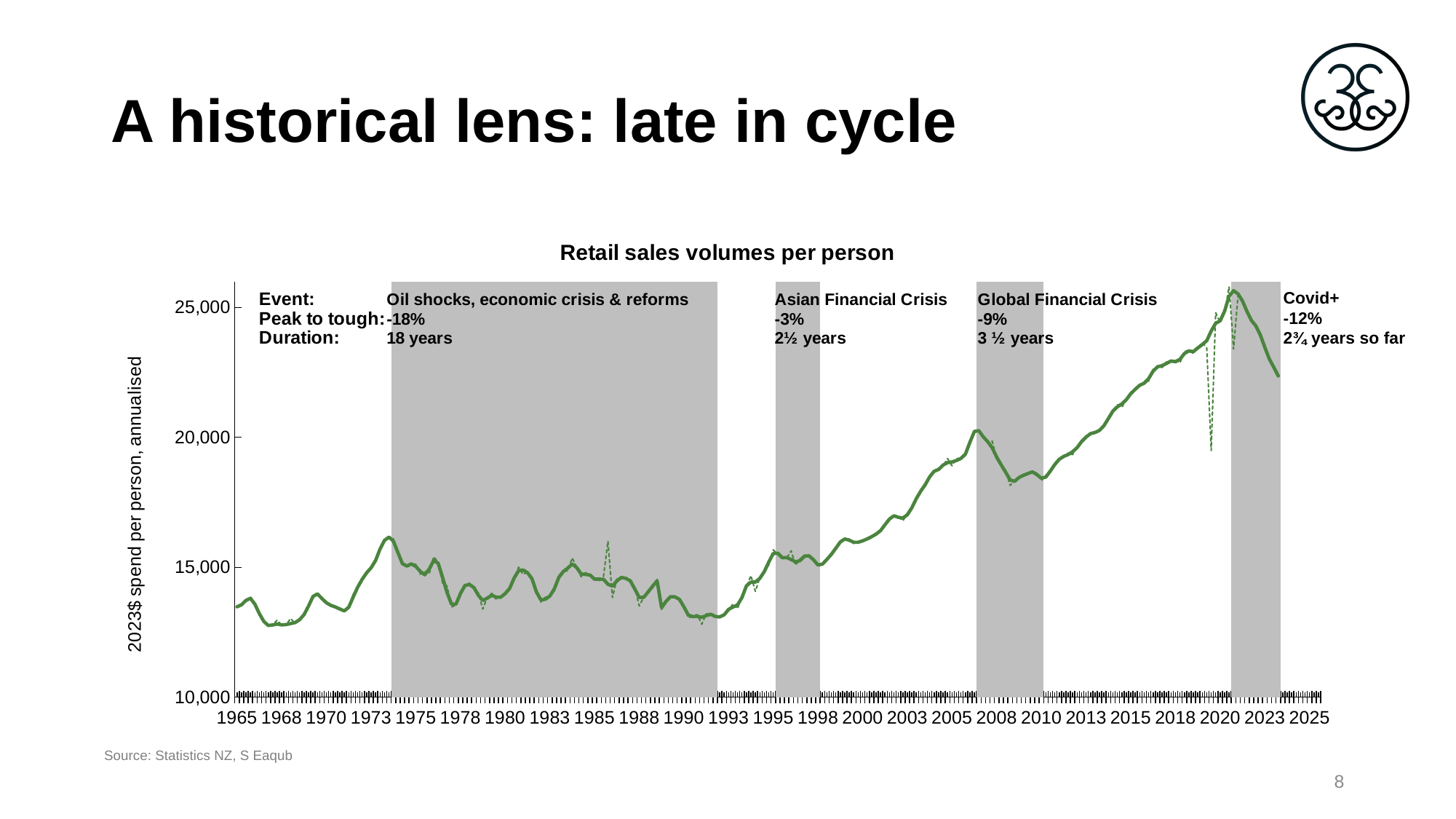

# A historical lens: late in cycle

### Chart: Retail sales volumes per person

| Category | Retail recessions | Seaonally adjusted | Trend |
|---|---|---|---|
| 24077 | None | 13521.995801248597 | 13474.843691277549 |
| 24167 | None | 13493.899406739274 | 13553.795723260533 |
| 24259 | None | 13722.669790810804 | 13723.615062882802 |
| 24351 | None | 13861.101250093549 | 13803.463891446918 |
| 24442 | None | 13549.127533489574 | 13575.280060814937 |
| 24532 | None | 13211.65086113792 | 13212.06290281033 |
| 24624 | None | 12917.414326643955 | 12912.169278531619 |
| 24716 | None | 12729.596037260966 | 12756.601733225674 |
| 24807 | None | 12782.807583590999 | 12777.320158024304 |
| 24898 | None | 12968.551121964672 | 12812.16434086299 |
| 24990 | None | 12754.211891525692 | 12780.02993796404 |
| 25082 | None | 12786.864982176972 | 12792.076097445695 |
| 25173 | None | 13028.234146326095 | 12830.158443074622 |
| 25263 | None | 12833.600202926522 | 12868.803104397663 |
| 25355 | None | 12998.3102258109 | 12979.836216239639 |
| 25447 | None | 13178.071888610986 | 13173.505497370857 |
| 25538 | None | 13445.249404100283 | 13503.555724520947 |
| 25628 | None | 13934.386497193613 | 13873.583688993049 |
| 25720 | None | 13985.90140134313 | 13973.254145774663 |
| 25812 | None | 13768.265837524867 | 13793.279190814741 |
| 25903 | None | 13622.184945782541 | 13629.800445398509 |
| 25993 | None | 13547.692658959768 | 13530.091208224198 |
| 26085 | None | 13441.095054532565 | 13469.235076983674 |
| 26177 | None | 13438.390122141916 | 13389.643168521183 |
| 26268 | None | 13292.357705890463 | 13317.807338598186 |
| 26359 | None | 13419.673735116296 | 13459.0503763515 |
| 26451 | None | 13953.97059550584 | 13853.185202434175 |
| 26543 | None | 14238.512031825436 | 14231.609121925281 |
| 26634 | None | 14505.19024975875 | 14532.971553577408 |
| 26724 | None | 14825.797451287002 | 14783.798285995628 |
| 26816 | None | 14957.321153120509 | 14976.653178880204 |
| 26908 | None | 15228.754816708353 | 15256.817278374068 |
| 26999 | None | 15705.806969927331 | 15699.3500345432 |
| 27089 | None | 16072.03445591508 | 16032.914734781498 |
| 27181 | None | 16098.97228619257 | 16159.363052720722 |
| 27273 | 27000.0 | 16090.94474490419 | 16001.808012289031 |
| 27364 | 27000.0 | 15529.792462571639 | 15566.241184158185 |
| 27454 | 27000.0 | 15111.289007227682 | 15138.260770348783 |
| 27546 | 27000.0 | 15034.818920377338 | 15044.092281781124 |
| 27638 | 27000.0 | 15132.419473698725 | 15128.163325600175 |
| 27729 | 27000.0 | 15109.825047403354 | 15031.469263958094 |
| 27820 | 27000.0 | 14730.77094653091 | 14840.039550505153 |
| 27912 | 27000.0 | 14826.151322370366 | 14709.330236918293 |
| 28004 | 27000.0 | 14738.725774582983 | 14926.248363471652 |
| 28095 | 27000.0 | 15402.229208342362 | 15256.773650432284 |
| 28185 | 27000.0 | 15196.484682434962 | 15156.613591192865 |
| 28277 | 27000.0 | 14389.823429032833 | 14605.437564881739 |
| 28369 | 27000.0 | 14273.34167201686 | 14022.044727337181 |
| 28460 | 27000.0 | 13466.714351458339 | 13575.546676014732 |
| 28550 | 27000.0 | 13544.721111369321 | 13578.232218209032 |
| 28642 | 27000.0 | 14067.917084349216 | 13988.252462650415 |
| 28734 | 27000.0 | 14250.31581385273 | 14296.319054690117 |
| 28825 | 27000.0 | 14390.846261890227 | 14334.129937570162 |
| 28915 | 27000.0 | 14161.949841542431 | 14218.927933513205 |
| 29007 | 27000.0 | 14008.495827638499 | 13917.526721468383 |
| 29099 | 27000.0 | 13388.862713118146 | 13720.483546172482 |
| 29190 | 27000.0 | 13842.229741497136 | 13809.474852315027 |
| 29281 | 27000.0 | 13995.048726470648 | 13918.922815605492 |
| 29373 | 27000.0 | 13761.7846643953 | 13844.493546920852 |
| 29465 | 27000.0 | 13883.13820824389 | 13843.577360143374 |
| 29556 | 27000.0 | 13973.370486952756 | 13985.091860645569 |
| 29646 | 27000.0 | 14185.533167851589 | 14181.698756523625 |
| 29738 | 27000.0 | 14513.004498887294 | 14579.900676290448 |
| 29830 | 27000.0 | 15001.37083167576 | 14867.980823443686 |
| 29921 | 27000.0 | 14720.920726785751 | 14890.803084546154 |
| 30011 | 27000.0 | 14815.636988400262 | 14788.960925773481 |
| 30103 | 27000.0 | 14605.461802627176 | 14554.630402898953 |
| 30195 | 27000.0 | 14030.702450006895 | 14046.583020816513 |
| 30286 | 27000.0 | 13659.671042873744 | 13737.168810130574 |
| 30376 | 27000.0 | 13844.42568123363 | 13769.70555960376 |
| 30468 | 27000.0 | 13881.596687634166 | 13887.6367337968 |
| 30560 | 27000.0 | 14085.416736553952 | 14164.092458238967 |
| 30651 | 27000.0 | 14687.913765051107 | 14605.456955078087 |
| 30742 | 27000.0 | 14849.661935443213 | 14831.667833231582 |
| 30834 | 27000.0 | 14854.228326683342 | 14964.607019398547 |
| 30926 | 27000.0 | 15355.876943970698 | 15124.949400555372 |
| 31017 | 27000.0 | 15003.0577787581 | 14986.978458435908 |
| 31107 | 27000.0 | 14631.973048584992 | 14740.393331468975 |
| 31199 | 27000.0 | 14795.26758713591 | 14721.739962581487 |
| 31291 | 27000.0 | 14694.666400929556 | 14697.061090178626 |
| 31382 | 27000.0 | 14533.286644268075 | 14538.623795813068 |
| 31472 | 27000.0 | 14481.611770998683 | 14539.588458081416 |
| 31564 | 27000.0 | 14637.45077905351 | 14535.206273706603 |
| 31656 | 27000.0 | 16003.713099080293 | 14342.482264647382 |
| 31747 | 27000.0 | 13833.407202158458 | 14271.514146010992 |
| 31837 | 27000.0 | 14547.034293479333 | 14473.749046379267 |
| 31929 | 27000.0 | 14591.025801445538 | 14605.738112925144 |
| 32021 | 27000.0 | 14559.424628946177 | 14571.257496267997 |
| 32112 | 27000.0 | 14482.178934241882 | 14476.26007680643 |
| 32203 | 27000.0 | 14228.060715993463 | 14164.809895503871 |
| 32295 | 27000.0 | 13506.06675494811 | 13837.440362998997 |
| 32387 | 27000.0 | 13848.177684227112 | 13839.93200322981 |
| 32478 | 27000.0 | 14104.95235937531 | 14050.853711562322 |
| 32568 | 27000.0 | 14200.880508261615 | 14270.91304992418 |
| 32660 | 27000.0 | 14556.850580380882 | 14476.851477795068 |
| 32752 | 27000.0 | 13375.420459499383 | 13443.625475156075 |
| 32843 | 27000.0 | 13710.744820056327 | 13684.723176556316 |
| 32933 | 27000.0 | 13885.12085582055 | 13864.673893770803 |
| 33025 | 27000.0 | 13832.641289402683 | 13858.987718691535 |
| 33117 | 27000.0 | 13765.866300726708 | 13762.182163420448 |
| 33208 | 27000.0 | 13538.574419126771 | 13472.17269173051 |
| 33298 | 27000.0 | 13046.005261279714 | 13155.661669180929 |
| 33390 | 27000.0 | 13122.552908915455 | 13098.780528191899 |
| 33482 | 27000.0 | 13175.531772889302 | 13106.303924375212 |
| 33573 | 27000.0 | 12805.014205959393 | 13074.731837170375 |
| 33664 | 27000.0 | 13208.364222856808 | 13137.173116962405 |
| 33756 | 27000.0 | 13172.846230695 | 13190.573717706839 |
| 33848 | 27000.0 | 13118.442187289522 | 13104.54911160565 |
| 33939 | None | 13057.881756543318 | 13087.747506469466 |
| 34029 | None | 13193.055662839475 | 13166.049966874767 |
| 34121 | None | 13319.135567048073 | 13377.456430115997 |
| 34213 | None | 13599.120307225714 | 13467.266972054278 |
| 34304 | None | 13401.694175551924 | 13546.54863737519 |
| 34394 | None | 13891.204529924968 | 13831.230652618315 |
| 34486 | None | 14259.249846820412 | 14283.831768241527 |
| 34578 | None | 14675.266509482643 | 14424.333130984502 |
| 34669 | None | 14066.298002954094 | 14429.927202631114 |
| 34759 | None | 14603.188302105285 | 14571.533806565965 |
| 34851 | None | 14866.817411662763 | 14833.442036197492 |
| 34943 | None | 15083.633739685292 | 15198.375226578964 |
| 35034 | None | 15671.27787777931 | 15526.045307127244 |
| 35125 | 27000.0 | 15484.710256060818 | 15541.41203773362 |
| 35217 | 27000.0 | 15356.802825846351 | 15366.158595584617 |
| 35309 | 27000.0 | 15348.164493372986 | 15372.896688815805 |
| 35400 | 27000.0 | 15629.264169840677 | 15296.13090147114 |
| 35490 | 27000.0 | 15076.469062134433 | 15205.772586486008 |
| 35582 | 27000.0 | 15329.031217125865 | 15255.416336687871 |
| 35674 | 27000.0 | 15379.877159501351 | 15428.575637631211 |
| 35765 | 27000.0 | 15495.127639049178 | 15437.31092108632 |
| 35855 | 27000.0 | 15269.348192764443 | 15287.521654292299 |
| 35947 | 27000.0 | 15084.486908324636 | 15085.99449609075 |
| 36039 | None | 15074.95662681923 | 15117.110913681392 |
| 36130 | None | 15354.655361600726 | 15297.497910313727 |
| 36220 | None | 15463.419820469899 | 15495.336083659928 |
| 36312 | None | 15719.525533844064 | 15730.41797664297 |
| 36404 | None | 16006.548915296296 | 15972.141011875457 |
| 36495 | None | 16059.678053291846 | 16086.611036020247 |
| 36586 | None | 16082.6942163578 | 16039.618895169075 |
| 36678 | None | 15912.574328692126 | 15960.317839651812 |
| 36770 | None | 15972.921467278493 | 15960.710491127875 |
| 36861 | None | 16037.112712291 | 16015.60413699116 |
| 36951 | None | 16044.825162888712 | 16088.428866927941 |
| 37043 | None | 16228.615138980247 | 16173.479115662605 |
| 37135 | None | 16227.219044843141 | 16272.310946452135 |
| 37226 | None | 16430.273181007153 | 16407.363664021115 |
| 37316 | None | 16613.28270169565 | 16633.574542174607 |
| 37408 | None | 16863.750715481423 | 16854.14287319062 |
| 37500 | None | 16992.79247218229 | 16979.796193079546 |
| 37591 | None | 16942.38765677374 | 16920.816063335766 |
| 37681 | None | 16783.509235441245 | 16893.44195364043 |
| 37773 | None | 17072.84974535715 | 17016.501834767714 |
| 37865 | None | 17235.533492723083 | 17286.650897847452 |
| 37956 | None | 17656.03413829096 | 17636.988117927413 |
| 38047 | None | 17974.66353979164 | 17927.904081296652 |
| 38139 | None | 18091.135601709437 | 18177.072951927054 |
| 38231 | None | 18541.986752112178 | 18480.437421352188 |
| 38322 | None | 18693.409642948583 | 18694.694243456684 |
| 38412 | None | 18749.902980010636 | 18764.814041002817 |
| 38504 | None | 18898.48035953286 | 18932.645885499343 |
| 38596 | None | 19184.587554207617 | 19026.47019808181 |
| 38687 | None | 18905.383269433012 | 19054.144855820552 |
| 38777 | None | 19190.39007046498 | 19110.555784548123 |
| 38869 | None | 19178.30997813971 | 19189.565987120157 |
| 38961 | None | 19304.26869362113 | 19354.586253146113 |
| 39052 | None | 19813.198329637435 | 19809.24757713138 |
| 39142 | None | 20264.76691730508 | 20224.774637335802 |
| 39234 | 27000.0 | 20272.416349764662 | 20257.767056423185 |
| 39326 | 27000.0 | 19994.2542880438 | 20017.53221876046 |
| 39417 | 27000.0 | 19787.908666049592 | 19831.454199499774 |
| 39508 | 27000.0 | 19854.19405226776 | 19597.66175457392 |
| 39600 | 27000.0 | 19159.986242590152 | 19238.628031431555 |
| 39692 | 27000.0 | 18945.089544006147 | 18941.84653366682 |
| 39783 | 27000.0 | 18737.386608267523 | 18659.58829296729 |
| 39873 | 27000.0 | 18149.126831439433 | 18361.672468716155 |
| 39965 | 27000.0 | 18332.359339385945 | 18304.98522969061 |
| 40057 | 27000.0 | 18459.224546546666 | 18455.186538157042 |
| 40148 | 27000.0 | 18554.915165527702 | 18540.522792287848 |
| 40238 | 27000.0 | 18579.531019792426 | 18610.424450125058 |
| 40330 | 27000.0 | 18689.168037497297 | 18672.807559328045 |
| 40422 | 27000.0 | 18619.21790416921 | 18562.80212789255 |
| 40513 | 27000.0 | 18327.928679520257 | 18426.077005888495 |
| 40603 | None | 18541.880106032262 | 18472.860702128917 |
| 40695 | None | 18650.94026539575 | 18702.45516954527 |
| 40787 | None | 18984.921854855547 | 18956.340705437502 |
| 40878 | None | 19172.06148736633 | 19155.846435669693 |
| 40969 | None | 19229.824882289227 | 19269.109420091776 |
| 41061 | None | 19396.546638044787 | 19337.876751442585 |
| 41153 | None | 19334.362278354376 | 19448.541449553933 |
| 41244 | None | 19669.13401831538 | 19608.46694148926 |
| 41334 | None | 19785.455806211477 | 19837.465160367883 |
| 41426 | None | 20058.83818453237 | 20012.088421135555 |
| 41518 | None | 20115.28789365264 | 20143.975689150604 |
| 41609 | None | 20217.4742284105 | 20187.419424069954 |
| 41699 | None | 20237.35402721705 | 20268.57224333852 |
| 41791 | None | 20456.196630758022 | 20449.996615475513 |
| 41883 | None | 20730.097696831246 | 20728.284713472636 |
| 41974 | None | 20999.58749323513 | 21011.987523800148 |
| 42064 | None | 21268.2871391378 | 21176.038280008666 |
| 42156 | None | 21148.2618237391 | 21285.209933001162 |
| 42248 | None | 21491.429518719106 | 21450.361082852476 |
| 42339 | None | 21656.944234751958 | 21682.30661157611 |
| 42430 | None | 21877.808266262287 | 21849.673091360262 |
| 42522 | None | 21972.592393564017 | 22003.752439096443 |
| 42614 | None | 22143.007981724015 | 22084.47867404534 |
| 42705 | None | 22166.373168324244 | 22263.944636351105 |
| 42795 | None | 22617.13706284342 | 22550.570518778193 |
| 42887 | None | 22740.885295941076 | 22719.575470153814 |
| 42979 | None | 22689.801823660324 | 22758.72912413101 |
| 43070 | None | 22906.29336589401 | 22845.59235622428 |
| 43160 | None | 22894.033914252515 | 22939.135510959688 |
| 43252 | None | 22983.40817677295 | 22912.139510093155 |
| 43344 | None | 22865.27340551825 | 23004.45623490951 |
| 43435 | None | 23302.255717982553 | 23225.38813210706 |
| 43525 | None | 23354.07601772456 | 23328.175562951732 |
| 43617 | None | 23228.461478228335 | 23297.49057722985 |
| 43709 | None | 23460.644536857242 | 23444.225888098947 |
| 43800 | None | 23645.762741398667 | 23572.56475018217 |
| 43891 | None | 23441.981472871576 | 23722.761211099518 |
| 43983 | None | 19492.469939382005 | 24094.80575599189 |
| 44075 | None | 24797.845800106348 | 24393.046366031867 |
| 44166 | None | 24421.637210548088 | 24484.81047025228 |
| 44256 | None | 24803.507737440184 | 24859.63266077161 |
| 44348 | None | 25797.638256691025 | 25432.055494731867 |
| 44440 | 27000.0 | 23399.153376686296 | 25648.84758500896 |
| 44531 | 27000.0 | 25455.09589554326 | 25523.383319534438 |
| 44621 | 27000.0 | 25321.88524662741 | 25245.623604387816 |
| 44713 | 27000.0 | 24805.04925804991 | 24848.619029245525 |
| 44805 | 27000.0 | 24476.642350040376 | 24501.738111664734 |
| 44896 | 27000.0 | 24315.32076396794 | 24286.085195423126 |
| 44986 | 27000.0 | 23957.969140358826 | 23940.5034209977 |
| 45078 | 27000.0 | 23439.659496858818 | 23464.270503574455 |
| 45170 | 27000.0 | 23033.362170116394 | 23019.34790570534 |
| 45261 | 27000.0 | 22676.883105342975 | 22698.522564468167 |
| 45352 | 27000.0 | 22343.368263469525 | 22364.689465418243 |
| 45444 | None | None | None |
| 45536 | None | None | None |
| 45627 | None | None | None |
| 45717 | None | None | None |
| 45809 | None | None | None |
| 45901 | None | None | None |
| 45992 | None | None | None |
| 46082 | None | None | None |
| 46174 | None | None | None |
Covid+
-12%
2¾ years so far
Source: Statistics NZ, S Eaqub
8